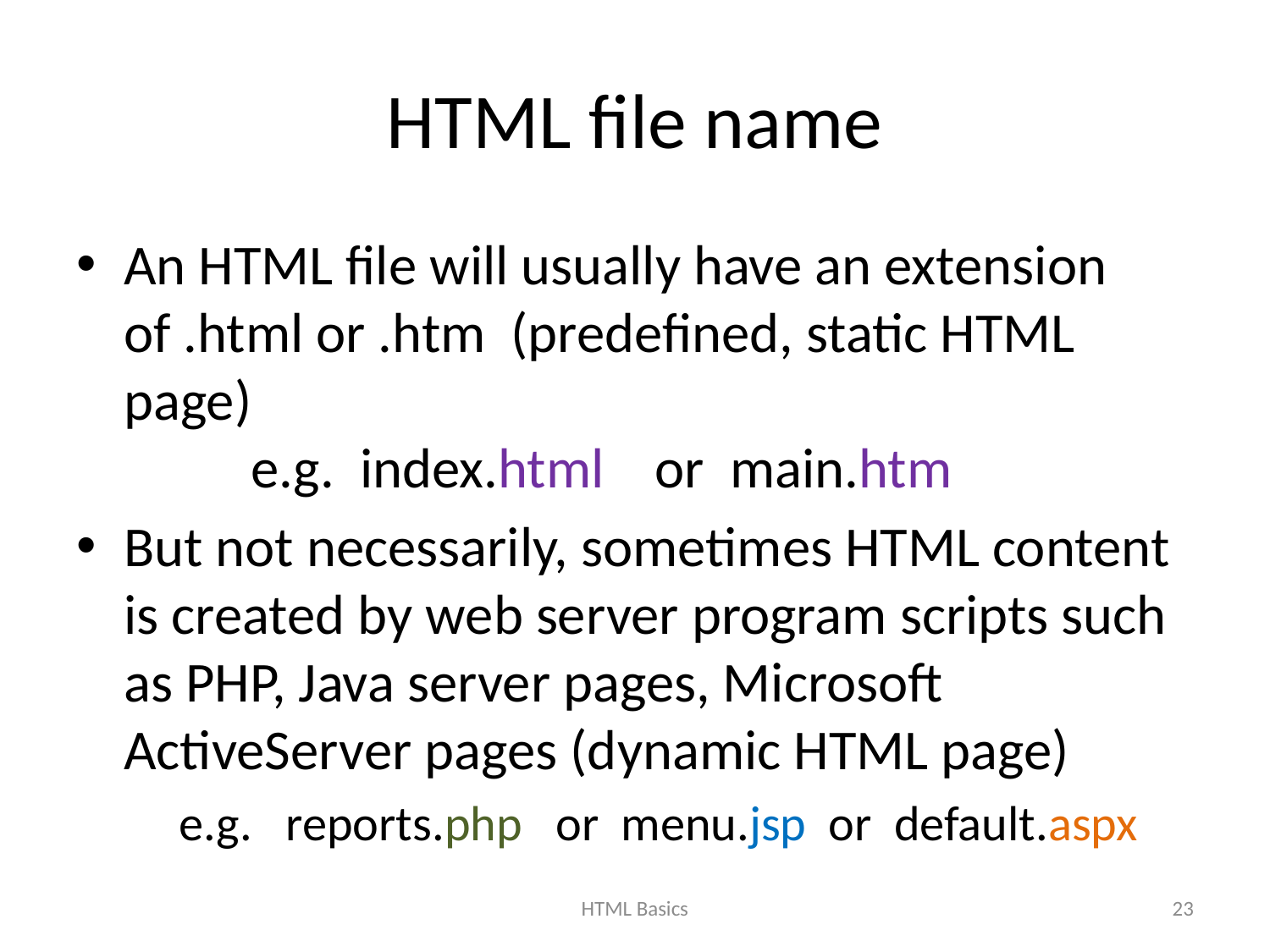

# HTML file name
An HTML file will usually have an extension of .html or .htm  (predefined, static HTML page)
	e.g.  index.html    or  main.htm
But not necessarily, sometimes HTML content is created by web server program scripts such as PHP, Java server pages, Microsoft ActiveServer pages (dynamic HTML page)
	e.g.   reports.php   or  menu.jsp  or  default.aspx

HTML Basics
23